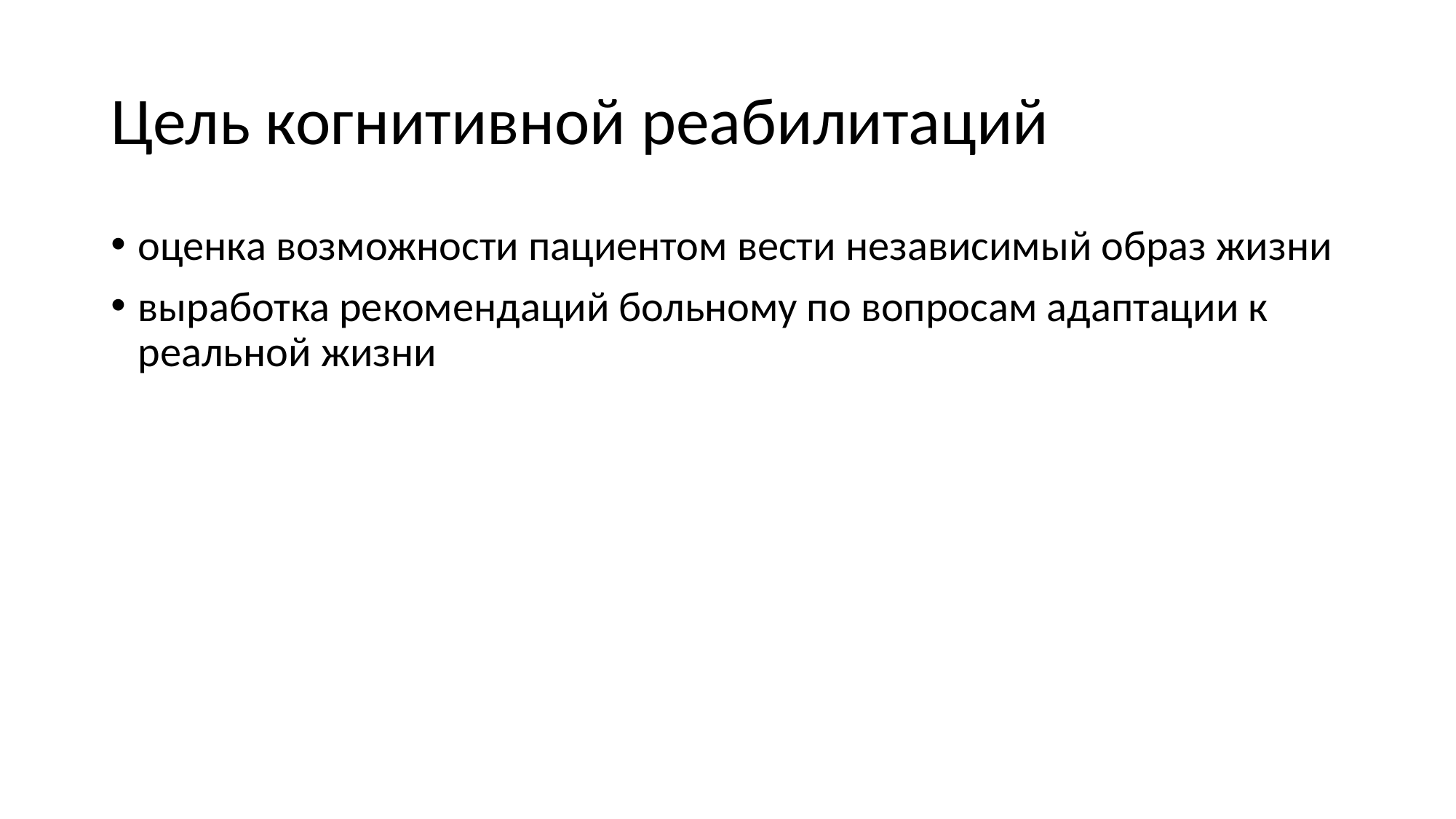

# Цель когнитивной реабилитаций
оценка возможности пациентом вести независимый образ жизни
выработка рекомендаций больному по вопросам адаптации к реальной жизни